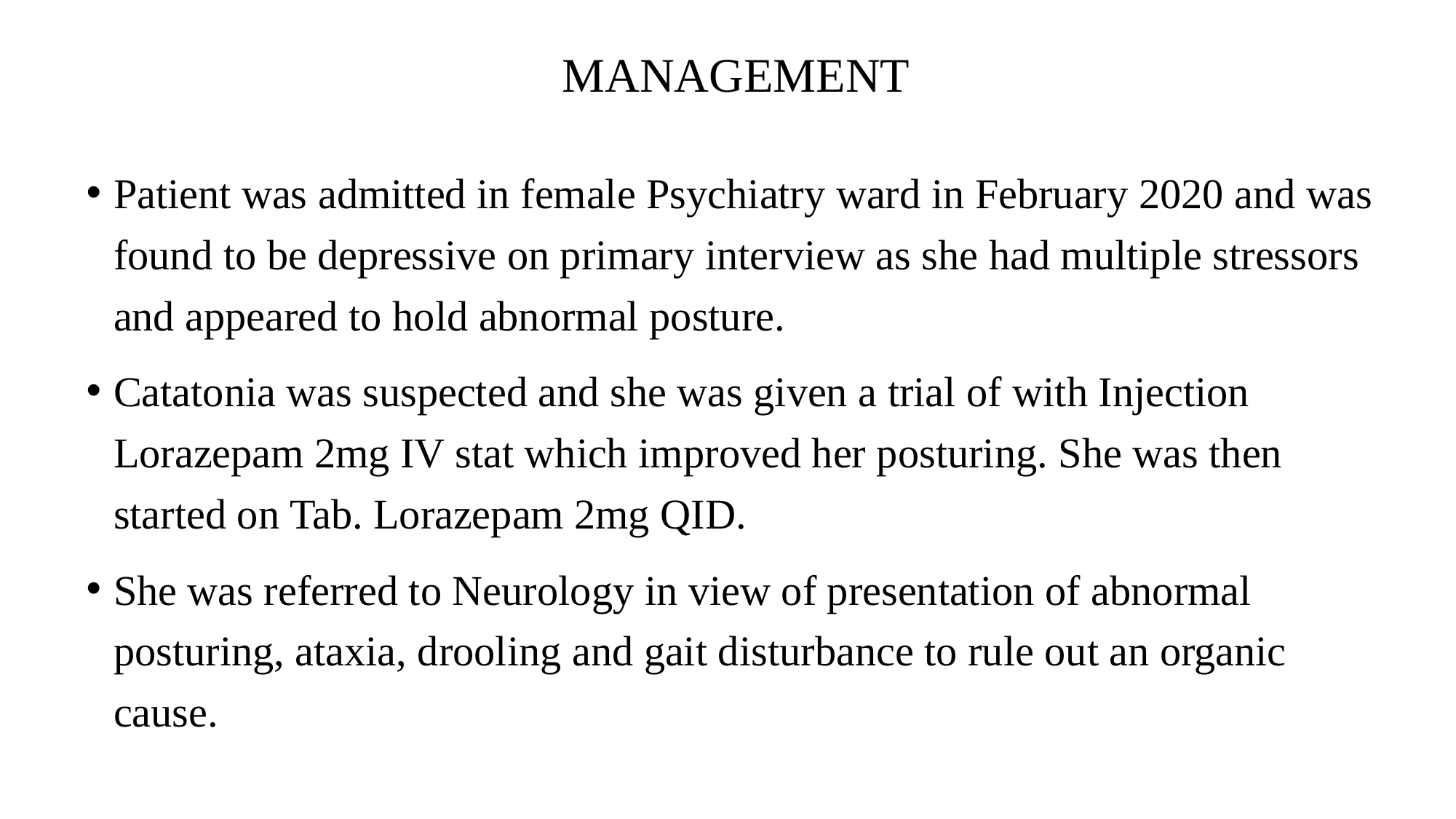

# MANAGEMENT
Patient was admitted in female Psychiatry ward in February 2020 and was found to be depressive on primary interview as she had multiple stressors and appeared to hold abnormal posture.
Catatonia was suspected and she was given a trial of with Injection Lorazepam 2mg IV stat which improved her posturing. She was then started on Tab. Lorazepam 2mg QID.
She was referred to Neurology in view of presentation of abnormal posturing, ataxia, drooling and gait disturbance to rule out an organic cause.